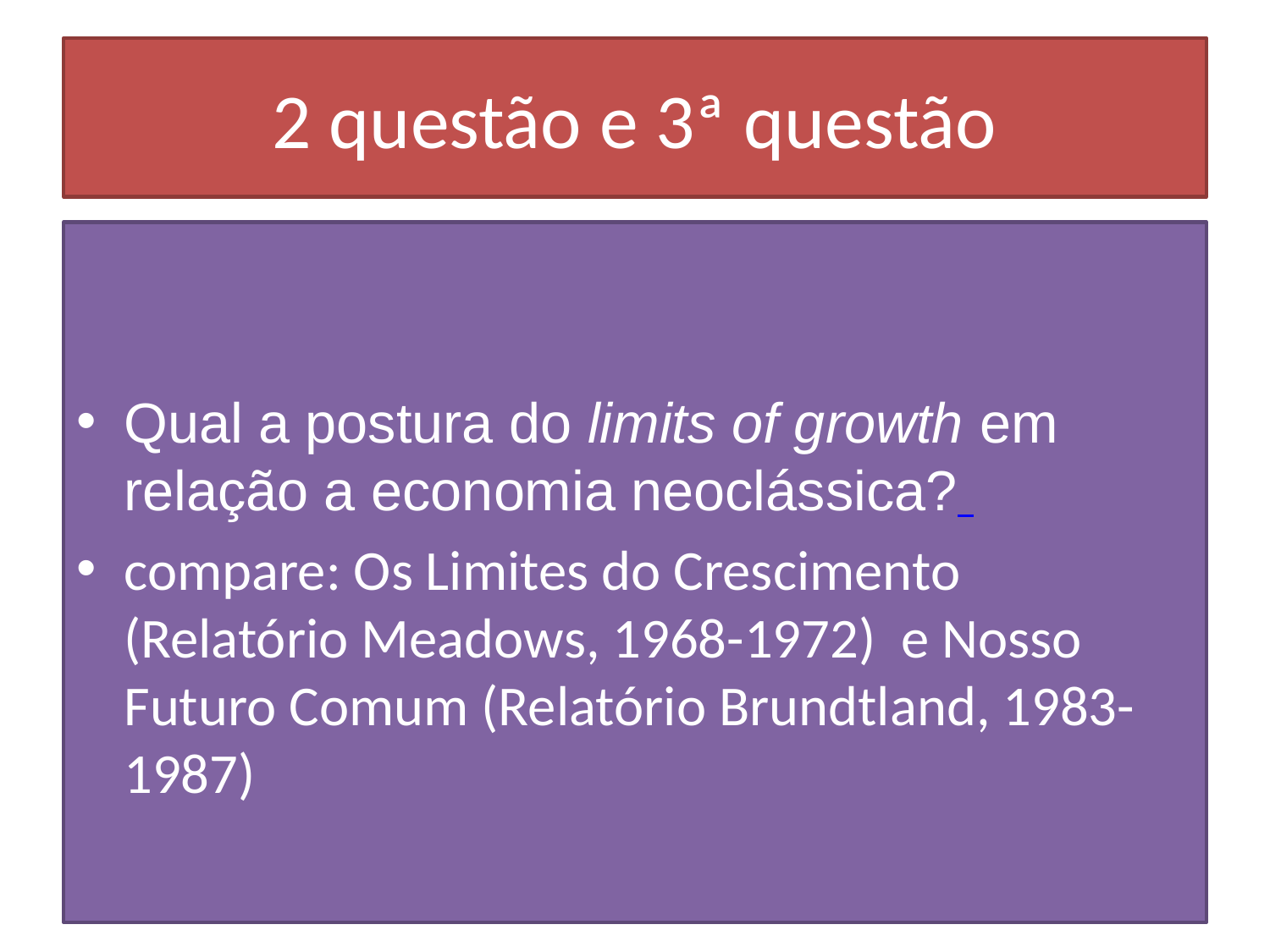

# 2 questão e 3ª questão

Qual a postura do limits of growth em relação a economia neoclássica?
compare: Os Limites do Crescimento (Relatório Meadows, 1968-1972)  e Nosso Futuro Comum (Relatório Brundtland, 1983-1987)